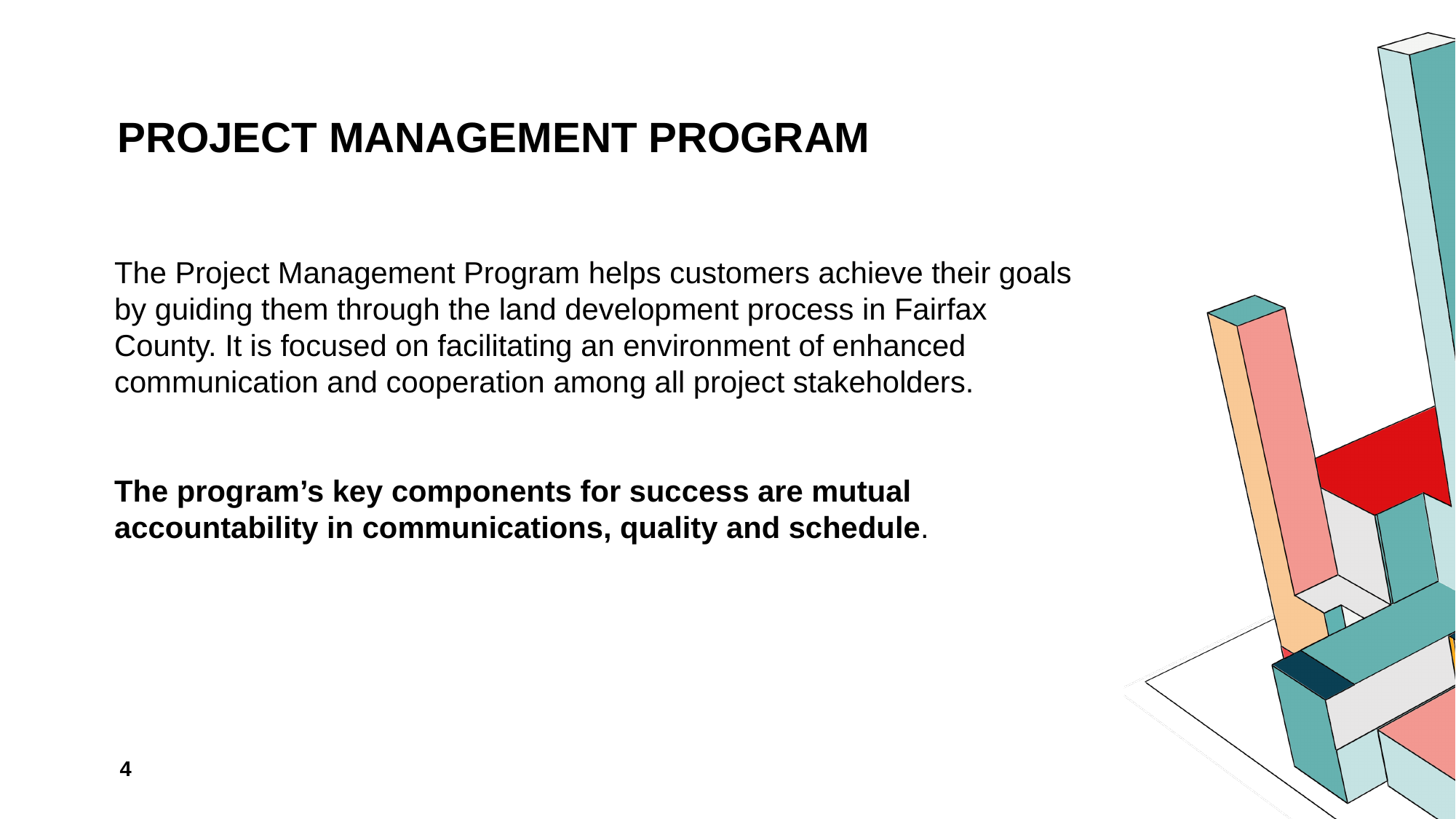

# Project Management Program
The Project Management Program helps customers achieve their goals by guiding them through the land development process in Fairfax County. It is focused on facilitating an environment of enhanced communication and cooperation among all project stakeholders.

The program’s key components for success are mutual accountability in communications, quality and schedule.
4